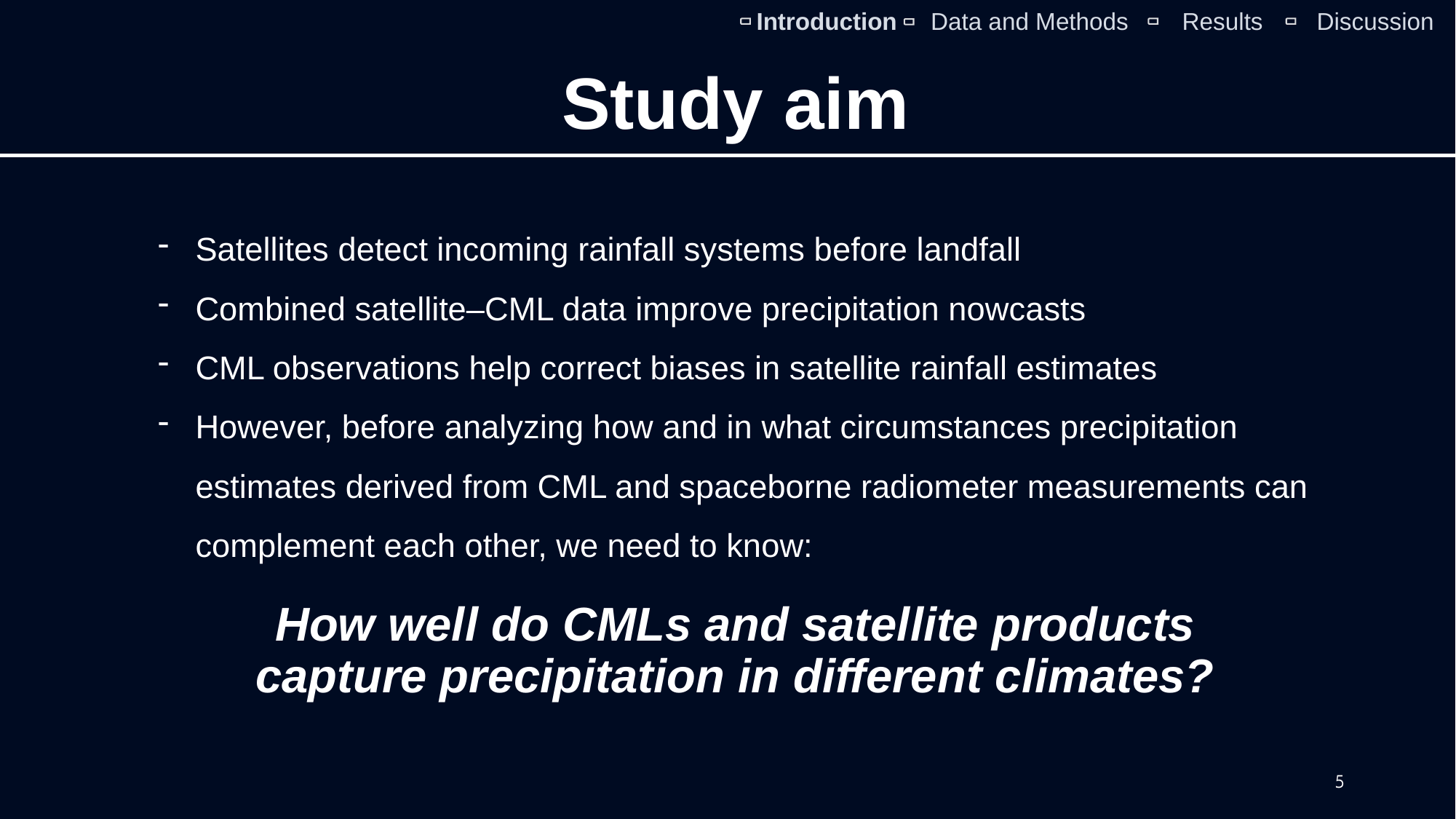

Introduction        Data and Methods        Results        Discussion

Study aim
Satellites detect incoming rainfall systems before landfall
Combined satellite–CML data improve precipitation nowcasts
CML observations help correct biases in satellite rainfall estimates
However, before analyzing how and in what circumstances precipitation estimates derived from CML and spaceborne radiometer measurements can complement each other, we need to know:

How well do CMLs and satellite products capture precipitation in different climates?
5